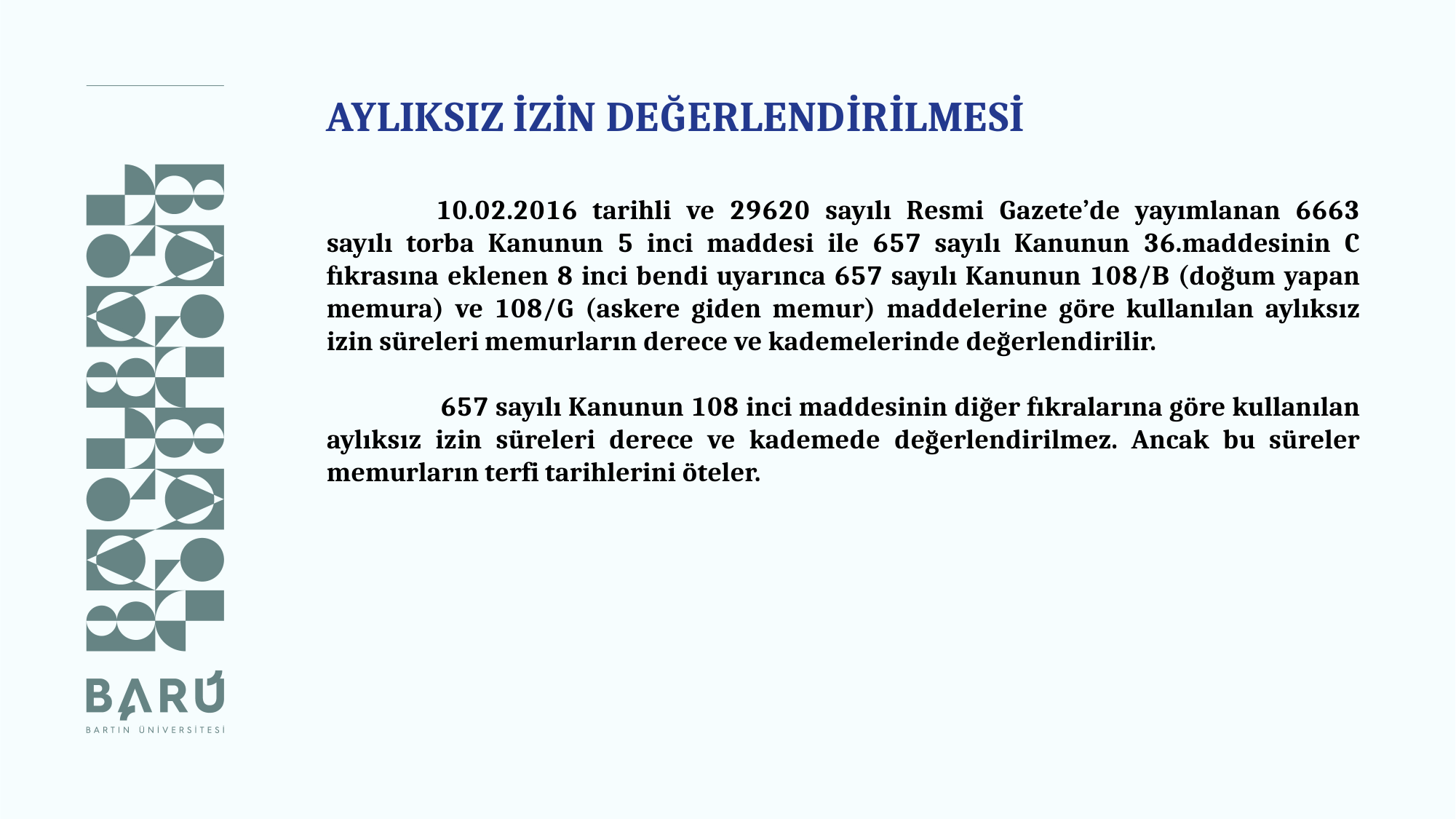

AYLIKSIZ İZİN DEĞERLENDİRİLMESİ

	10.02.2016 tarihli ve 29620 sayılı Resmi Gazete’de yayımlanan 6663 sayılı torba Kanunun 5 inci maddesi ile 657 sayılı Kanunun 36.maddesinin C fıkrasına eklenen 8 inci bendi uyarınca 657 sayılı Kanunun 108/B (doğum yapan memura) ve 108/G (askere giden memur) maddelerine göre kullanılan aylıksız izin süreleri memurların derece ve kademelerinde değerlendirilir.

      	657 sayılı Kanunun 108 inci maddesinin diğer fıkralarına göre kullanılan aylıksız izin süreleri derece ve kademede değerlendirilmez. Ancak bu süreler memurların terfi tarihlerini öteler.